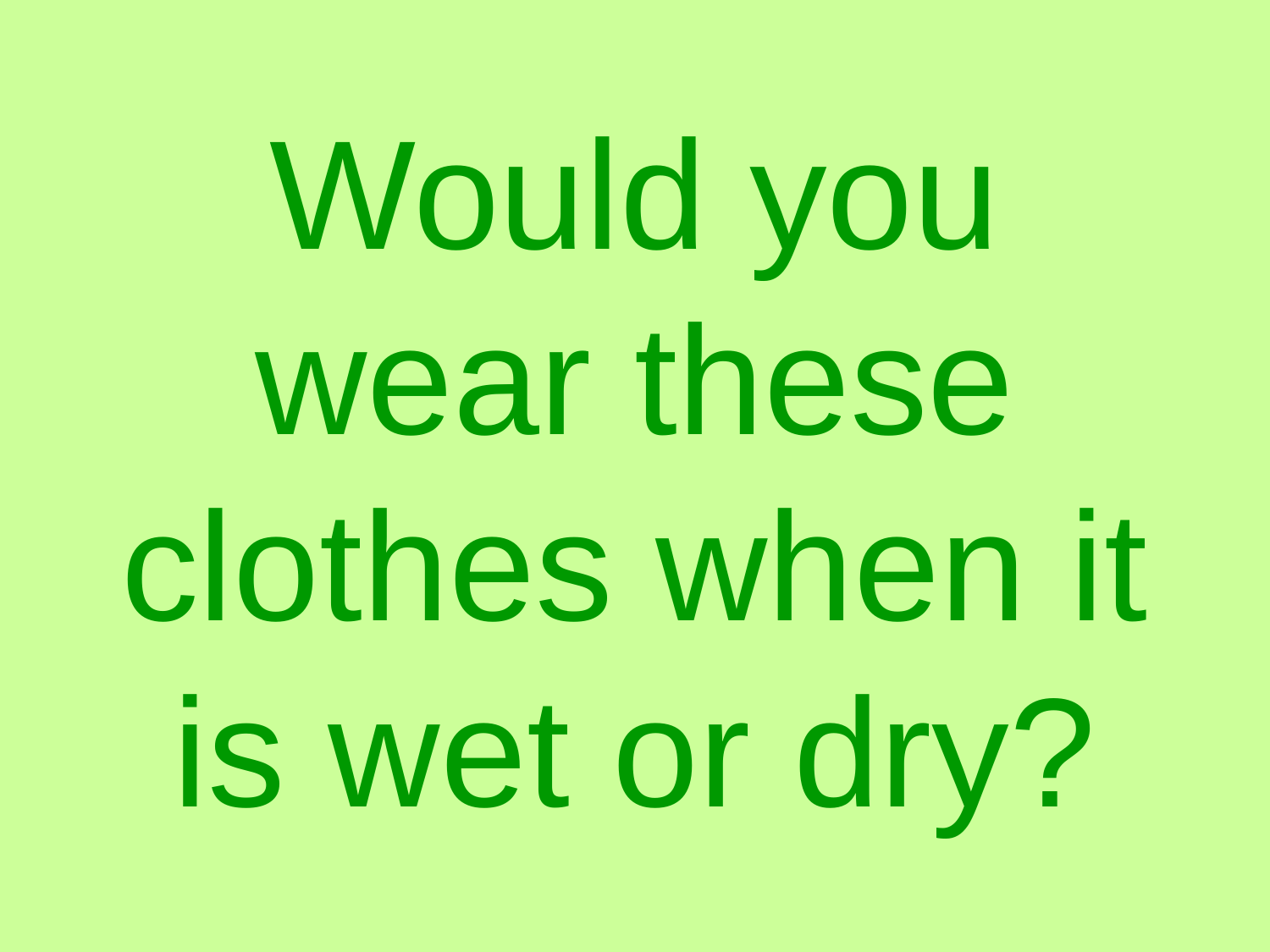

# Would you wear these clothes when it is wet or dry?